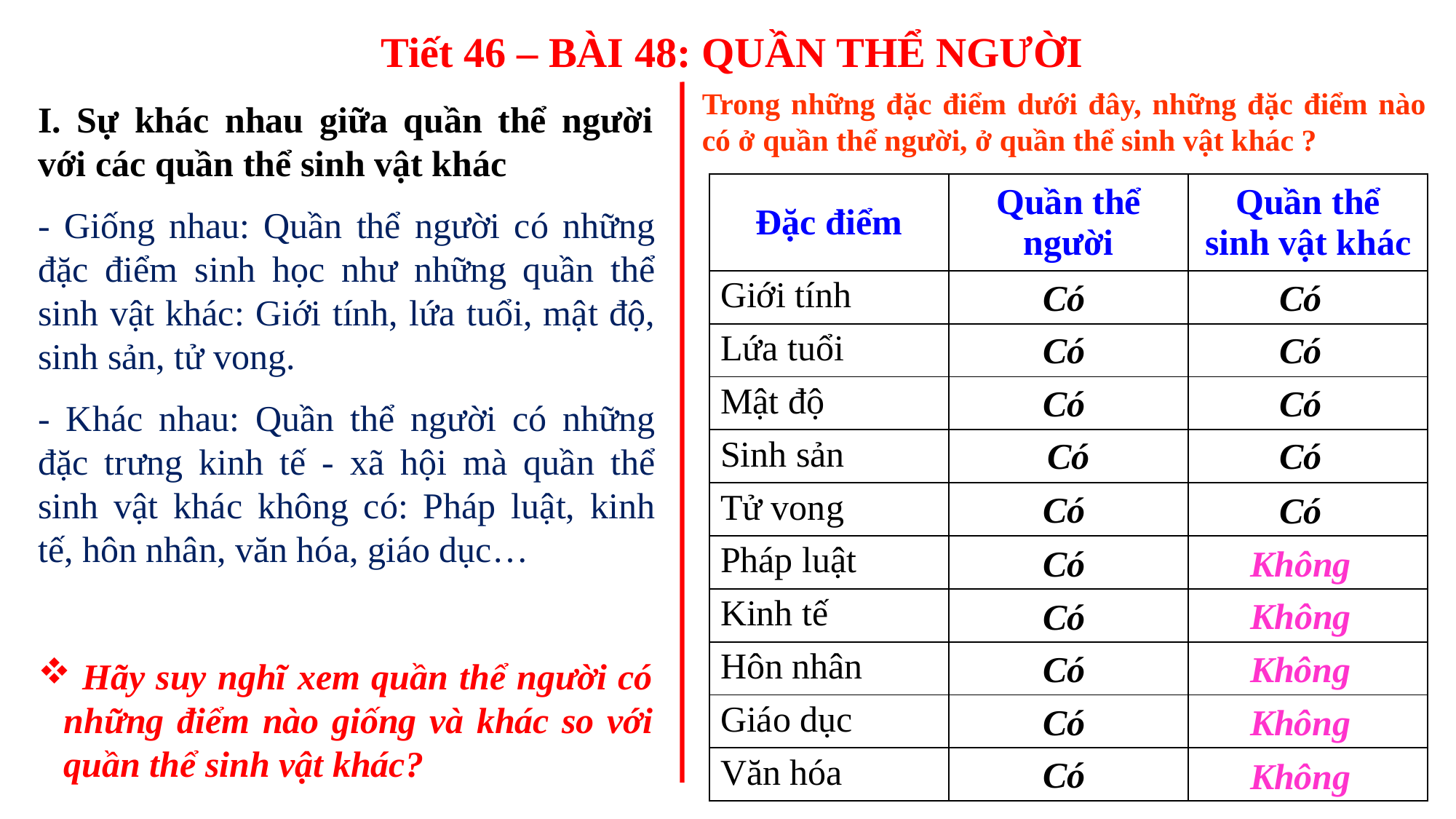

Tiết 46 – BÀI 48: QUẦN THỂ NGƯỜI
Trong những đặc điểm dưới đây, những đặc điểm nào có ở quần thể người, ở quần thể sinh vật khác ?

I. Sự khác nhau giữa quần thể người với các quần thể sinh vật khác
| Đặc điểm | Quần thể người | Quần thể sinh vật khác |
| --- | --- | --- |
| Giới tính |  |  |
| Lứa tuổi |  |  |
| Mật độ |  |  |
| Sinh sản |  |  |
| Tử vong |  |  |
| Pháp luật |  |  |
| Kinh tế |  |  |
| Hôn nhân |  |  |
| Giáo dục |  |  |
| Văn hóa |  |  |
- Giống nhau: Quần thể người có những đặc điểm sinh học như những quần thể sinh vật khác: Giới tính, lứa tuổi, mật độ, sinh sản, tử vong.
- Khác nhau: Quần thể người có những đặc trưng kinh tế - xã hội mà quần thể sinh vật khác không có: Pháp luật, kinh tế, hôn nhân, văn hóa, giáo dục…
Có
Có
Có
Có
Có
Có
 Có
Có
Có
Có
Có
Không
Không
Có
Có
Không
 Hãy suy nghĩ xem quần thể người có những điểm nào giống và khác so với quần thể sinh vật khác?
Có
Không
Có
Không